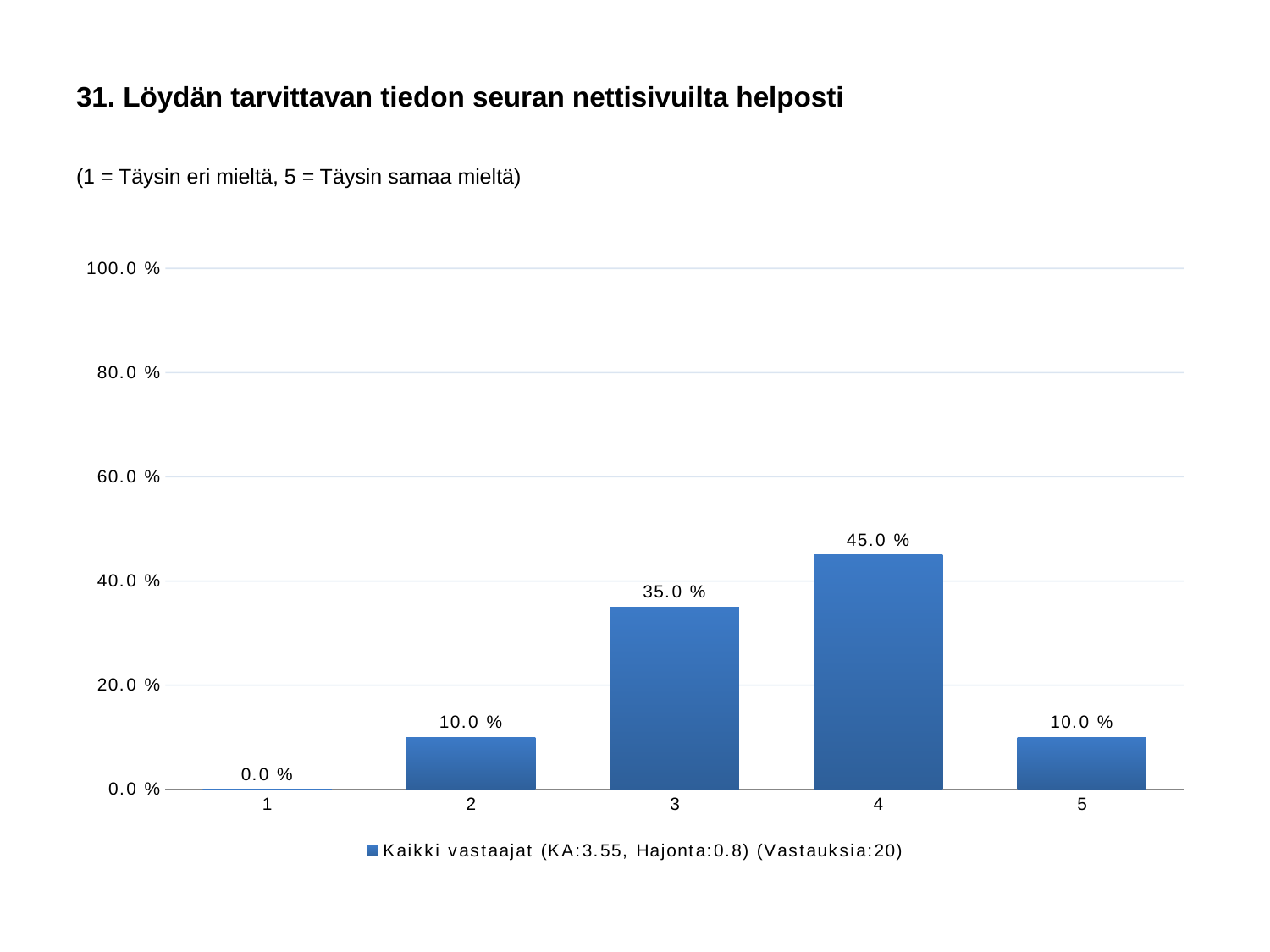

# 31. Löydän tarvittavan tiedon seuran nettisivuilta helposti
(1 = Täysin eri mieltä, 5 = Täysin samaa mieltä)

### Chart

| Category | Kaikki vastaajat (KA:3.55, Hajonta:0.8) (Vastauksia:20) |
|---|---|
| 1 | 0.0 |
| 2 | 0.1 |
| 3 | 0.35 |
| 4 | 0.45 |
| 5 | 0.1 |